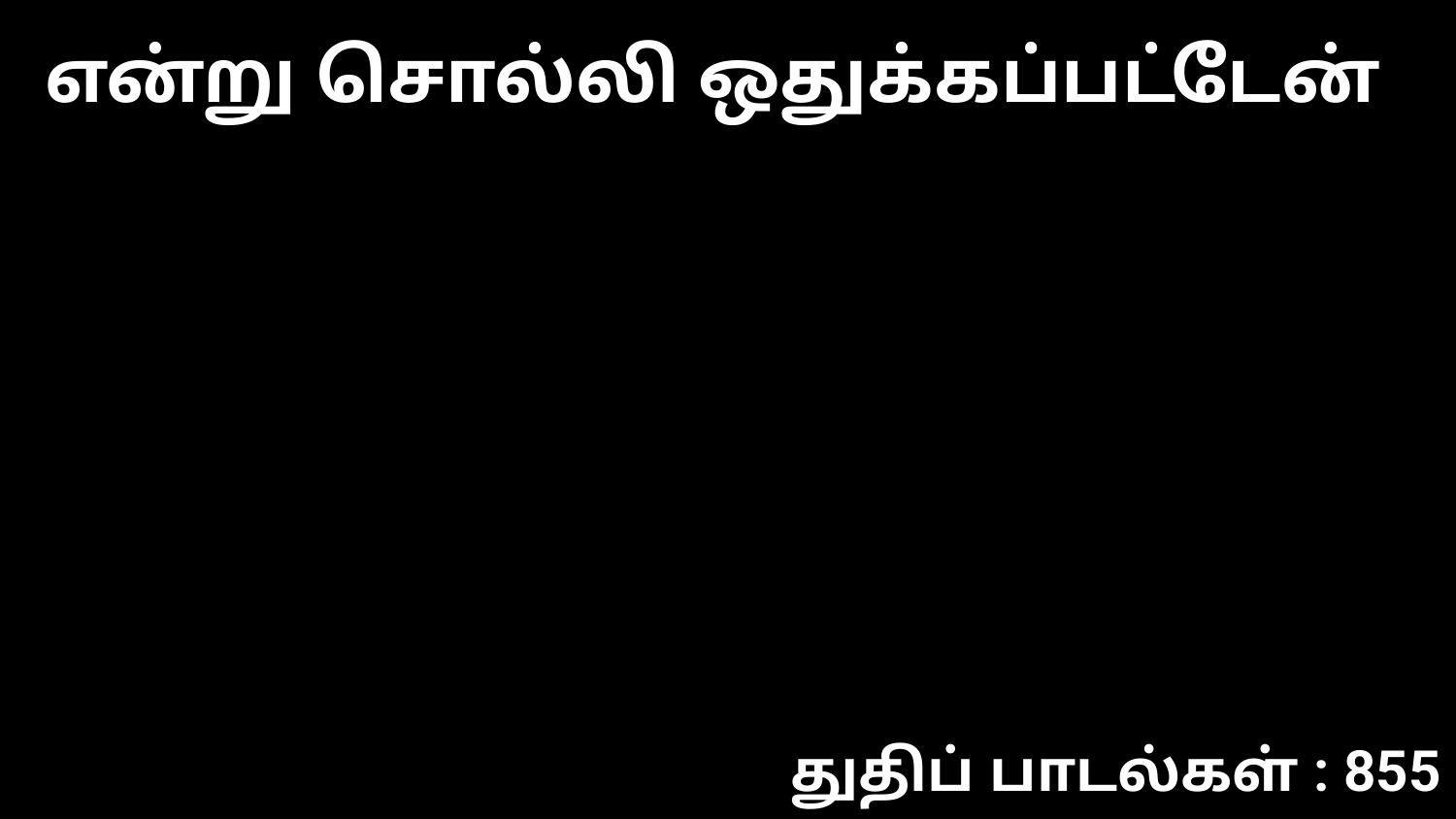

என்று சொல்லி ஒதுக்கப்பட்டேன்
துதிப் பாடல்கள் : 855